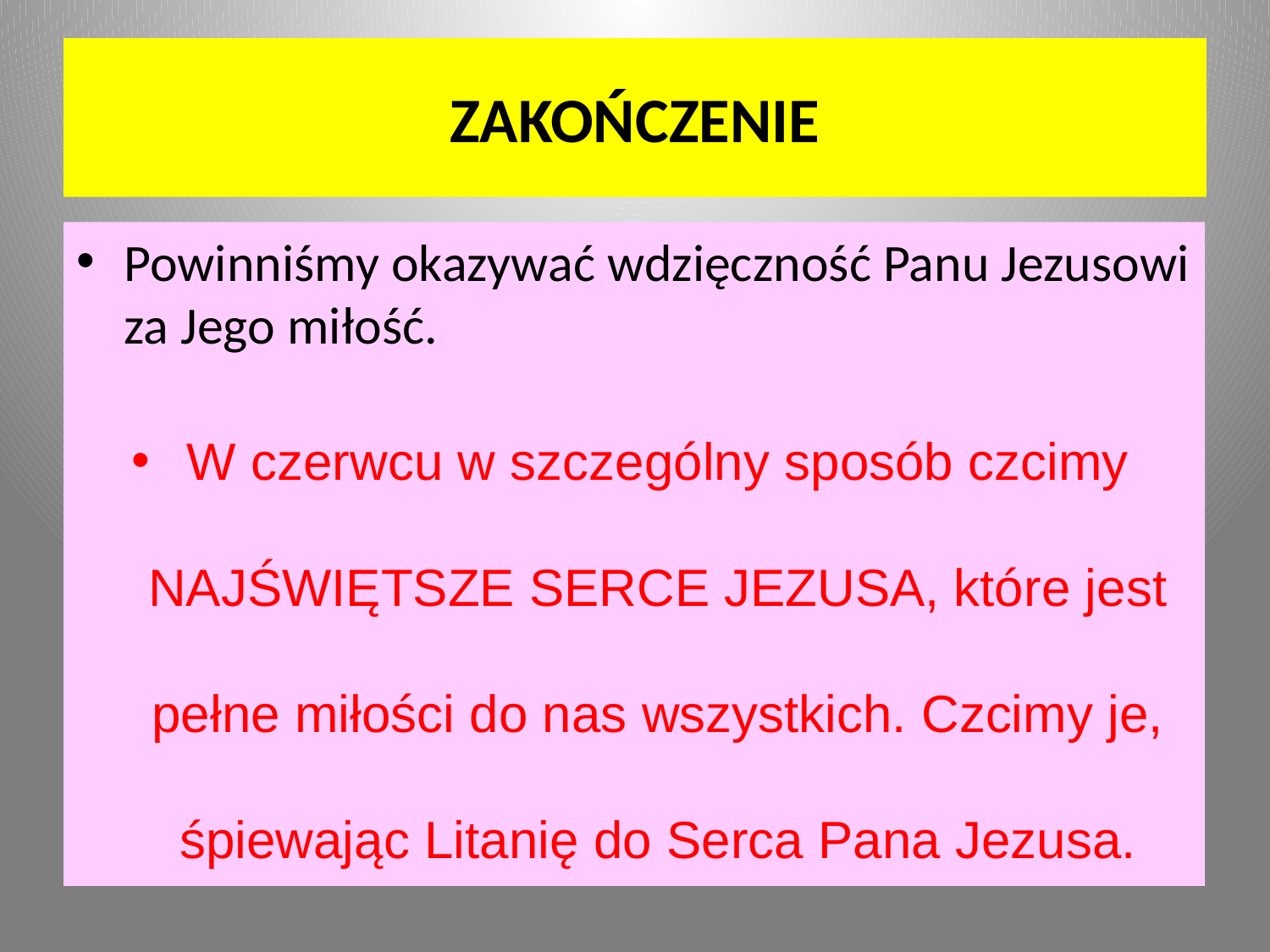

# ZAKOŃCZENIE
Powinniśmy okazywać wdzięczność Panu Jezusowi za Jego miłość.
W czerwcu w szczególny sposób czcimy NAJŚWIĘTSZE SERCE JEZUSA, które jest pełne miłości do nas wszystkich. Czcimy je, śpiewając Litanię do Serca Pana Jezusa.